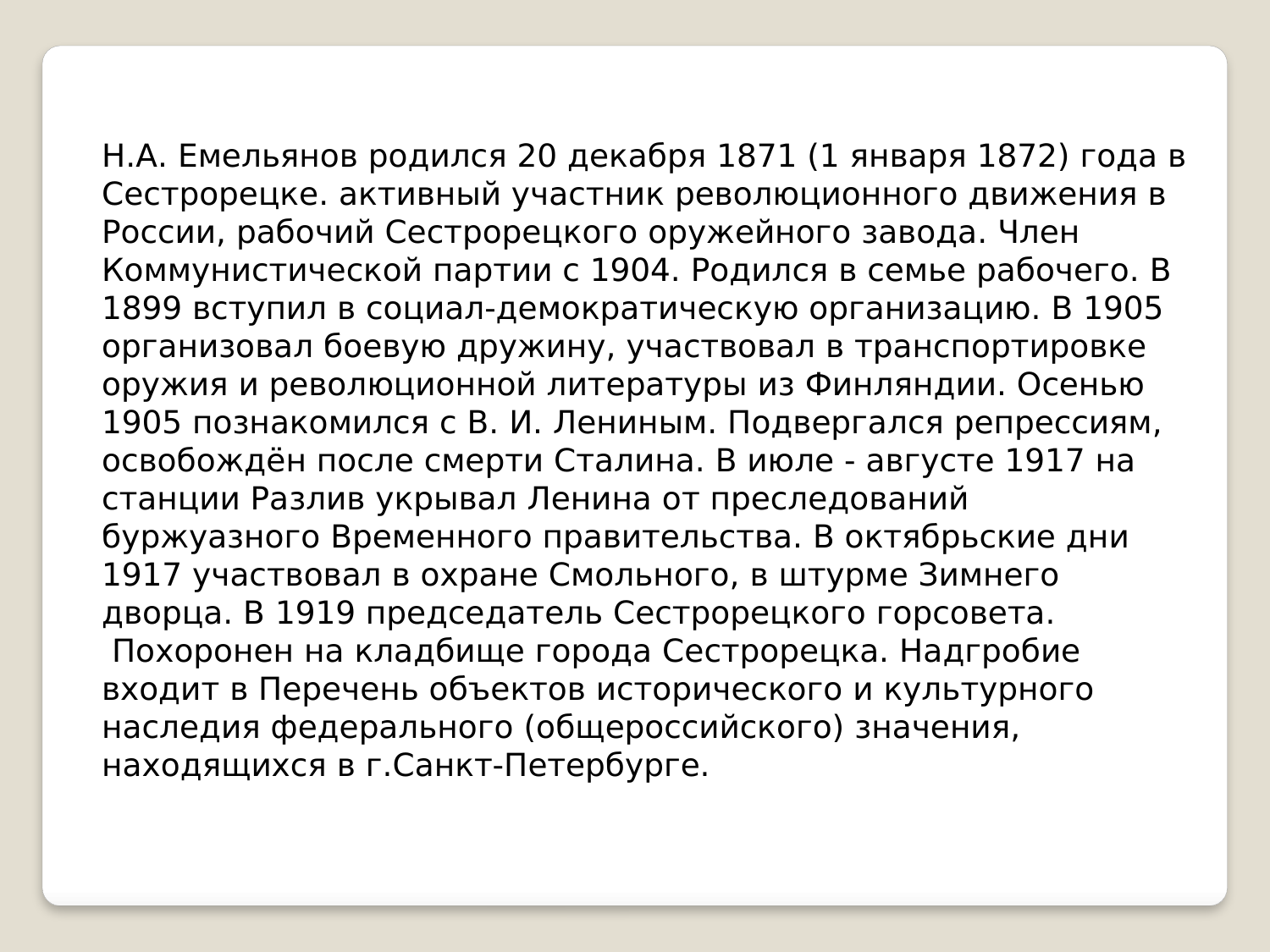

Н.А. Емельянов родился 20 декабря 1871 (1 января 1872) года в Сестрорецке. активный участник революционного движения в России, рабочий Сестрорецкого оружейного завода. Член Коммунистической партии с 1904. Родился в семье рабочего. В 1899 вступил в социал-демократическую организацию. В 1905 организовал боевую дружину, участвовал в транспортировке оружия и революционной литературы из Финляндии. Осенью 1905 познакомился с В. И. Лениным. Подвергался репрессиям, освобождён после смерти Сталина. В июле - августе 1917 на станции Разлив укрывал Ленина от преследований буржуазного Временного правительства. В октябрьские дни 1917 участвовал в охране Смольного, в штурме Зимнего дворца. В 1919 председатель Сестрорецкого горсовета.
 Похоронен на кладбище города Сестрорецка. Надгробие входит в Перечень объектов исторического и культурного наследия федерального (общероссийского) значения, находящихся в г.Санкт-Петербурге.